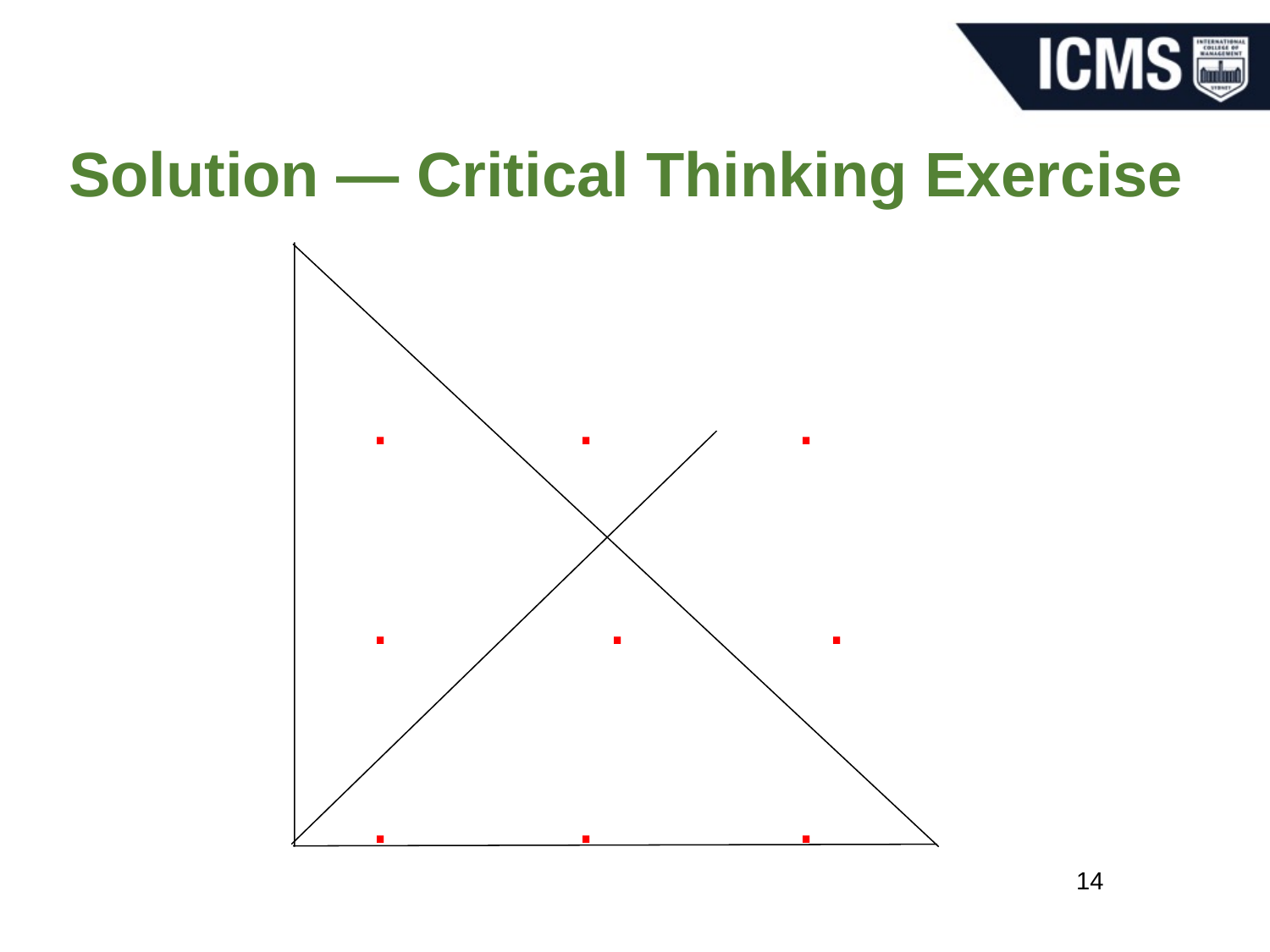

# Solution — Critical Thinking Exercise

			.              .               .

			.	        .               .

			.              .               .

14